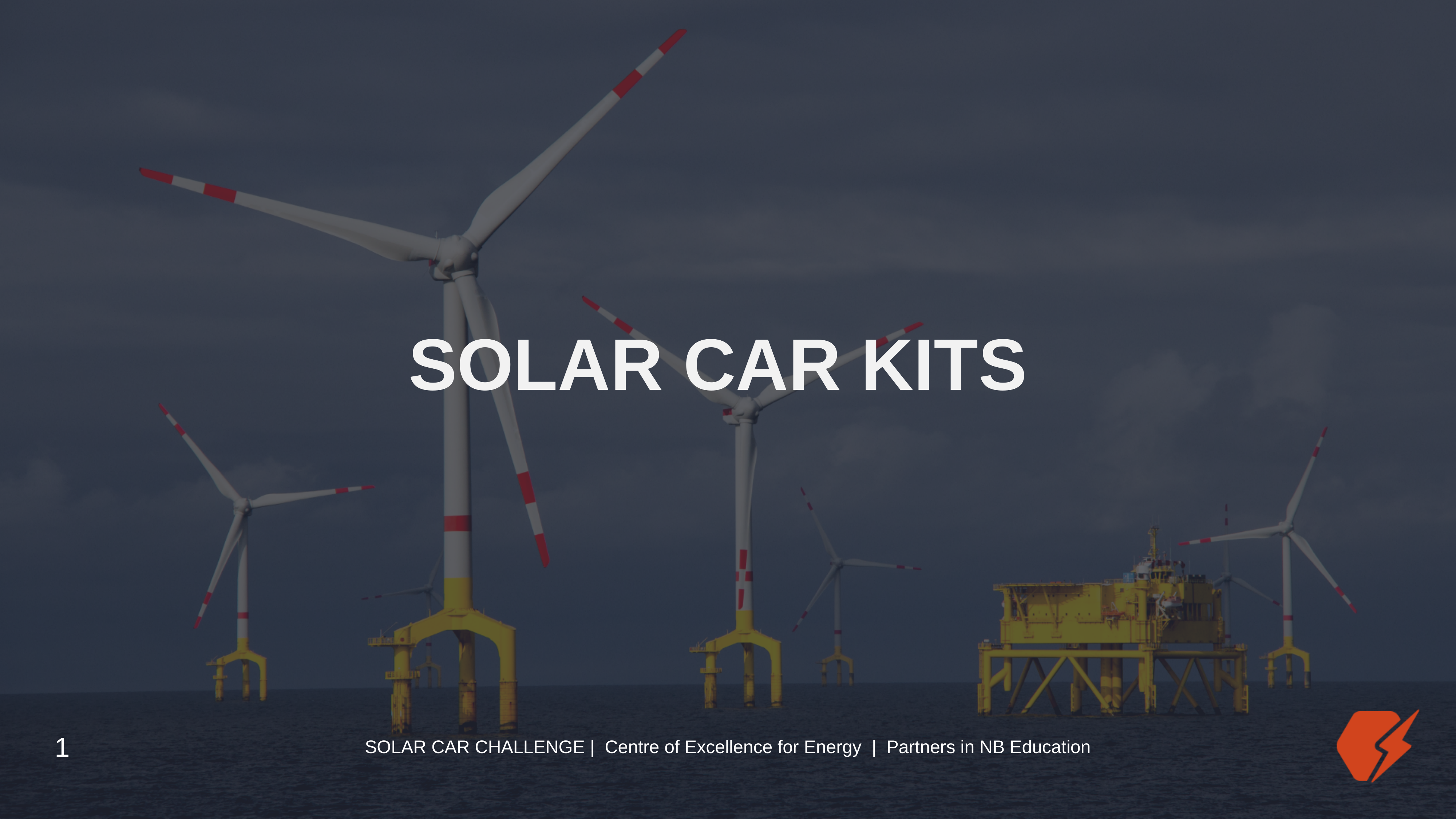

# Solar Car KITS

1
SOLAR CAR CHALLENGE |  Centre of Excellence for Energy  |  Partners in NB Education